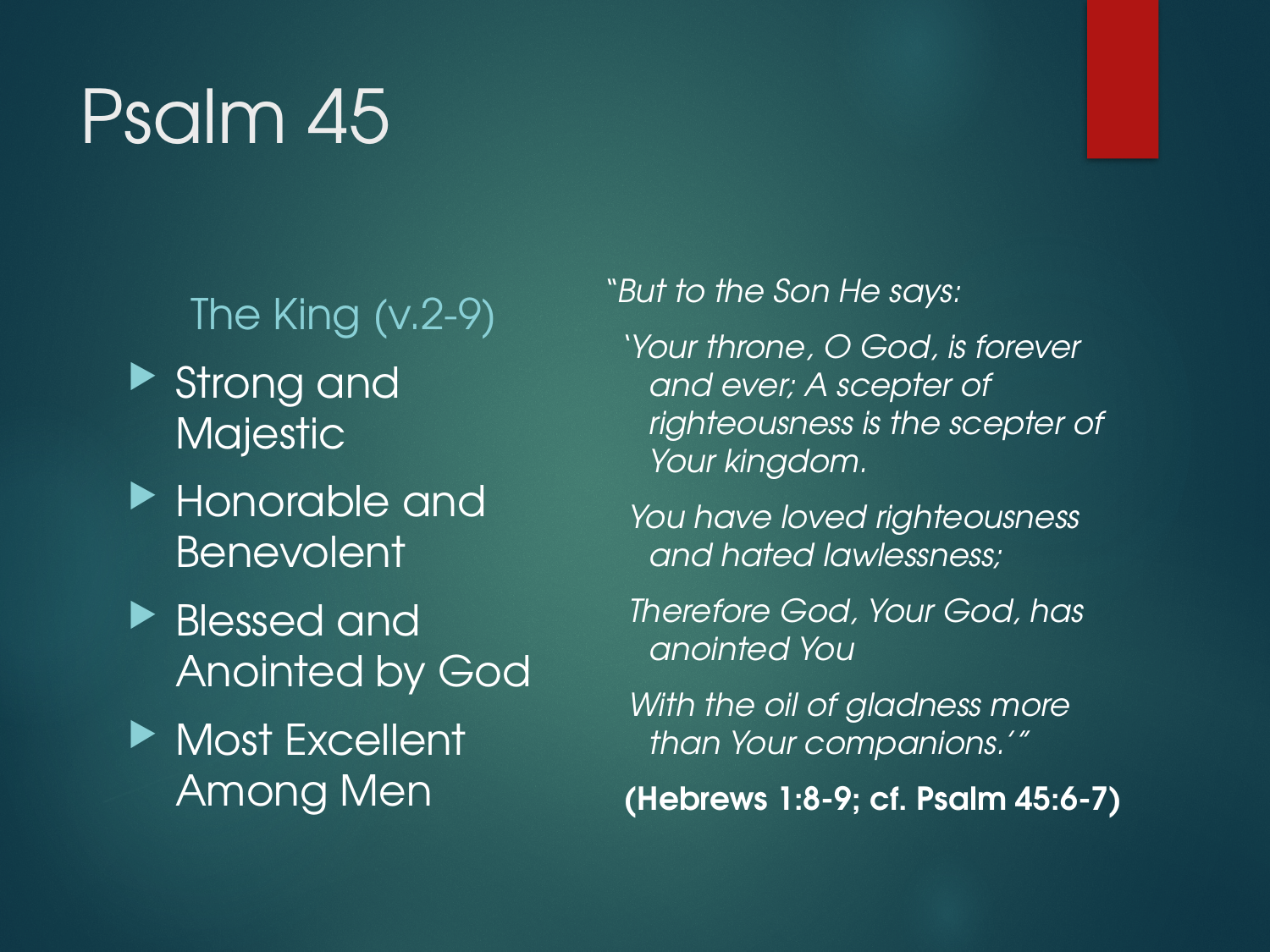

# Psalm 45
The King (v.2-9)
“But to the Son He says:
  ‘Your throne, O God, is forever and ever; A scepter of righteousness is the scepter of Your kingdom.
   You have loved righteousness and hated lawlessness;
   Therefore God, Your God, has anointed You
   With the oil of gladness more than Your companions.’”
(Hebrews 1:8-9; cf. Psalm 45:6-7)
Strong and Majestic
Honorable and Benevolent
Blessed and Anointed by God
Most Excellent Among Men